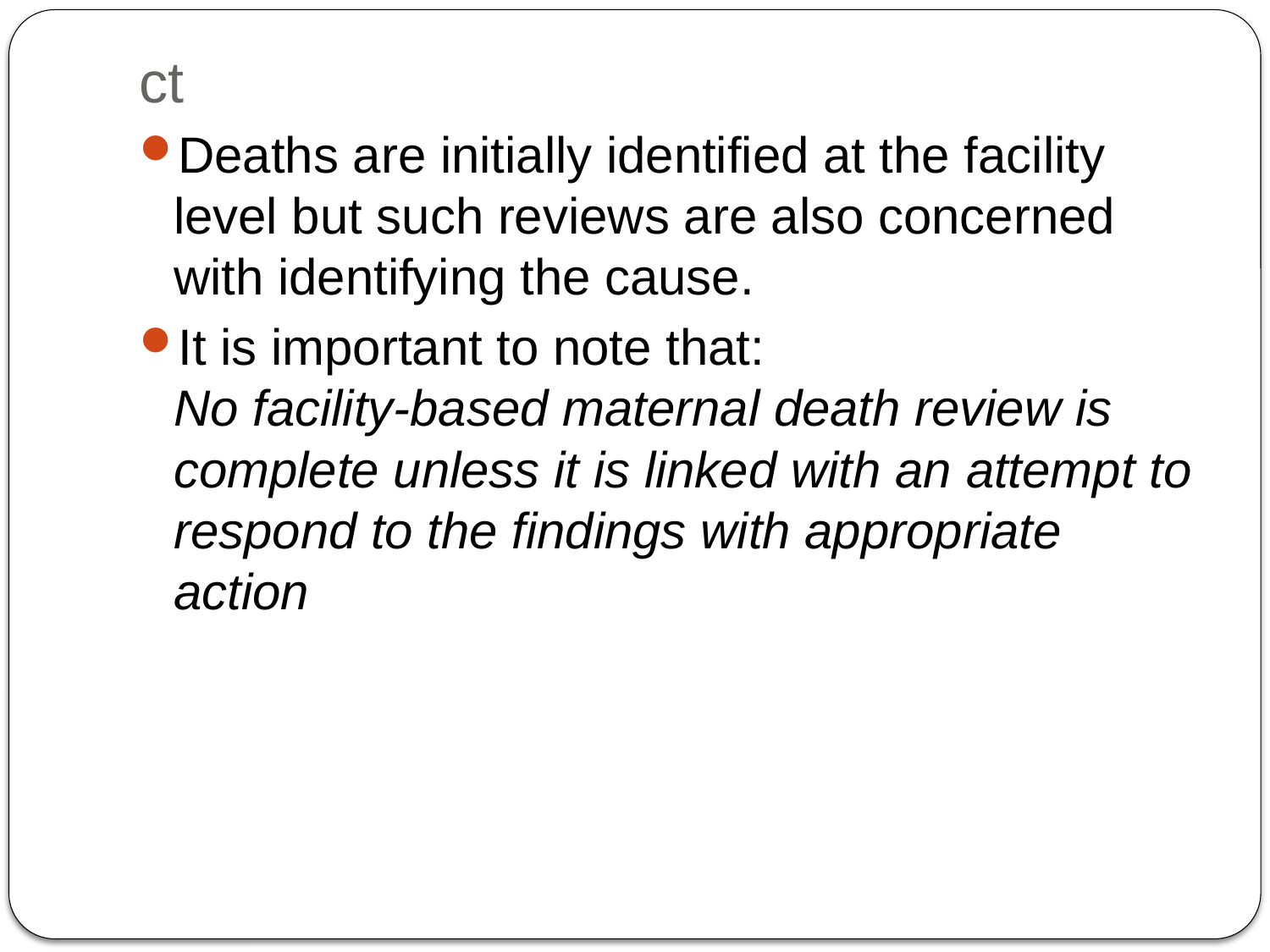

# ct
Deaths are initially identified at the facility level but such reviews are also concerned with identifying the cause.
It is important to note that:
No facility-based maternal death review is complete unless it is linked with an attempt to respond to the findings with appropriate action